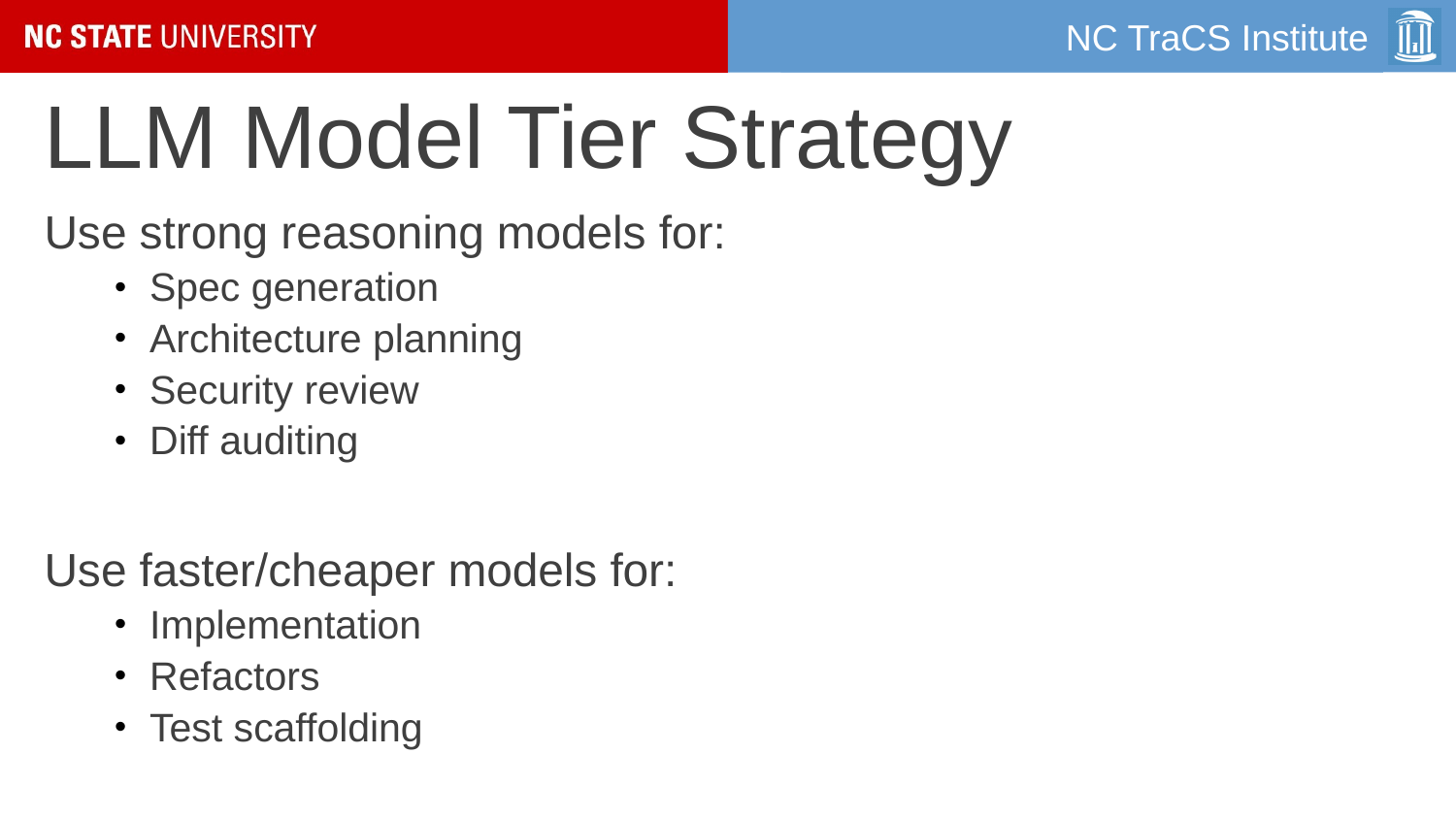

# LLM Model Tier Strategy
Use strong reasoning models for:
Spec generation
Architecture planning
Security review
Diff auditing

Use faster/cheaper models for:
Implementation
Refactors
Test scaffolding